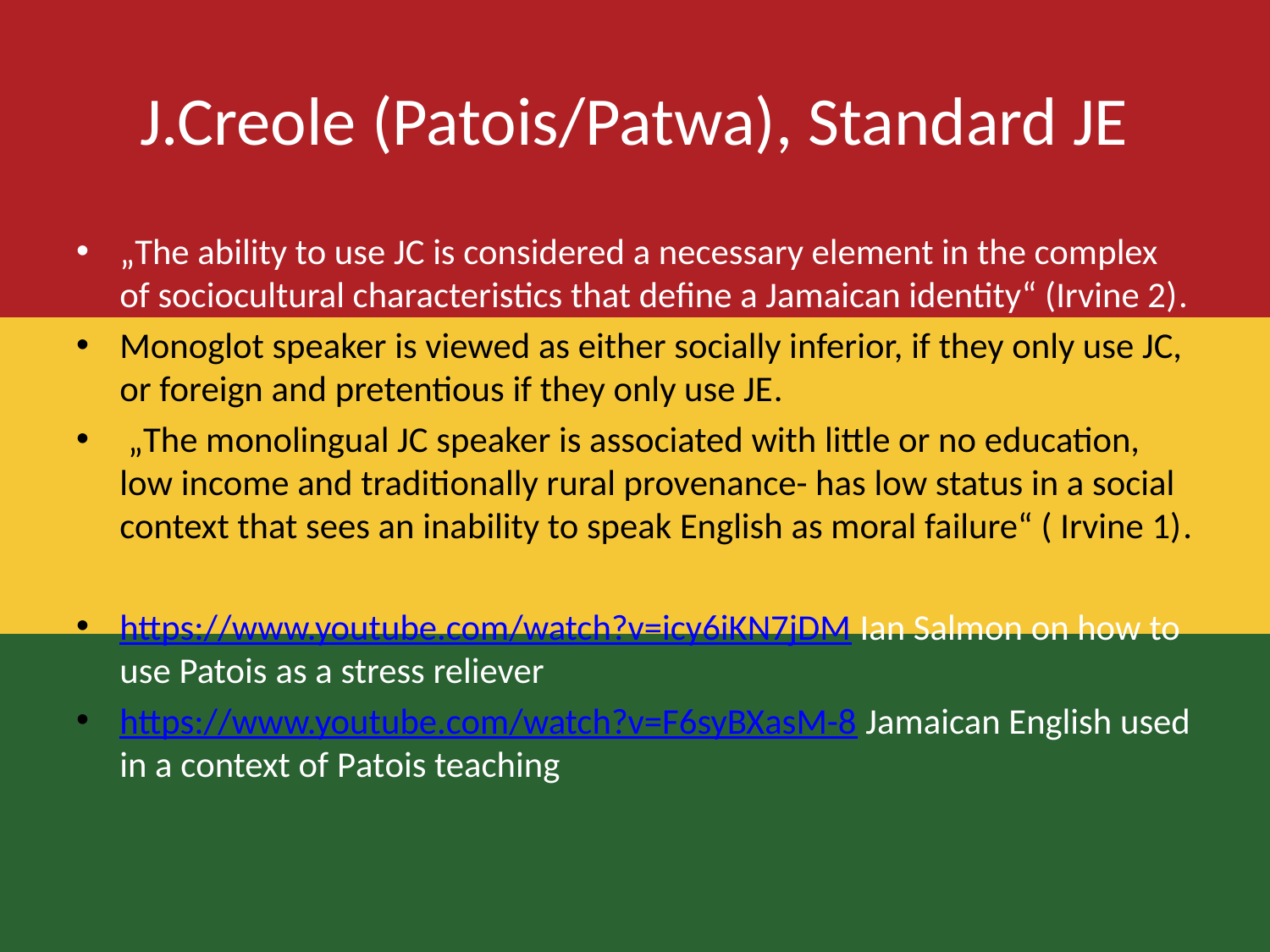

# J.Creole (Patois/Patwa), Standard JE
„The ability to use JC is considered a necessary element in the complex of sociocultural characteristics that define a Jamaican identity“ (Irvine 2).
Monoglot speaker is viewed as either socially inferior, if they only use JC, or foreign and pretentious if they only use JE.
 „The monolingual JC speaker is associated with little or no education, low income and traditionally rural provenance- has low status in a social context that sees an inability to speak English as moral failure“ ( Irvine 1).

https://www.youtube.com/watch?v=icy6iKN7jDM Ian Salmon on how to use Patois as a stress reliever
https://www.youtube.com/watch?v=F6syBXasM-8 Jamaican English used in a context of Patois teaching